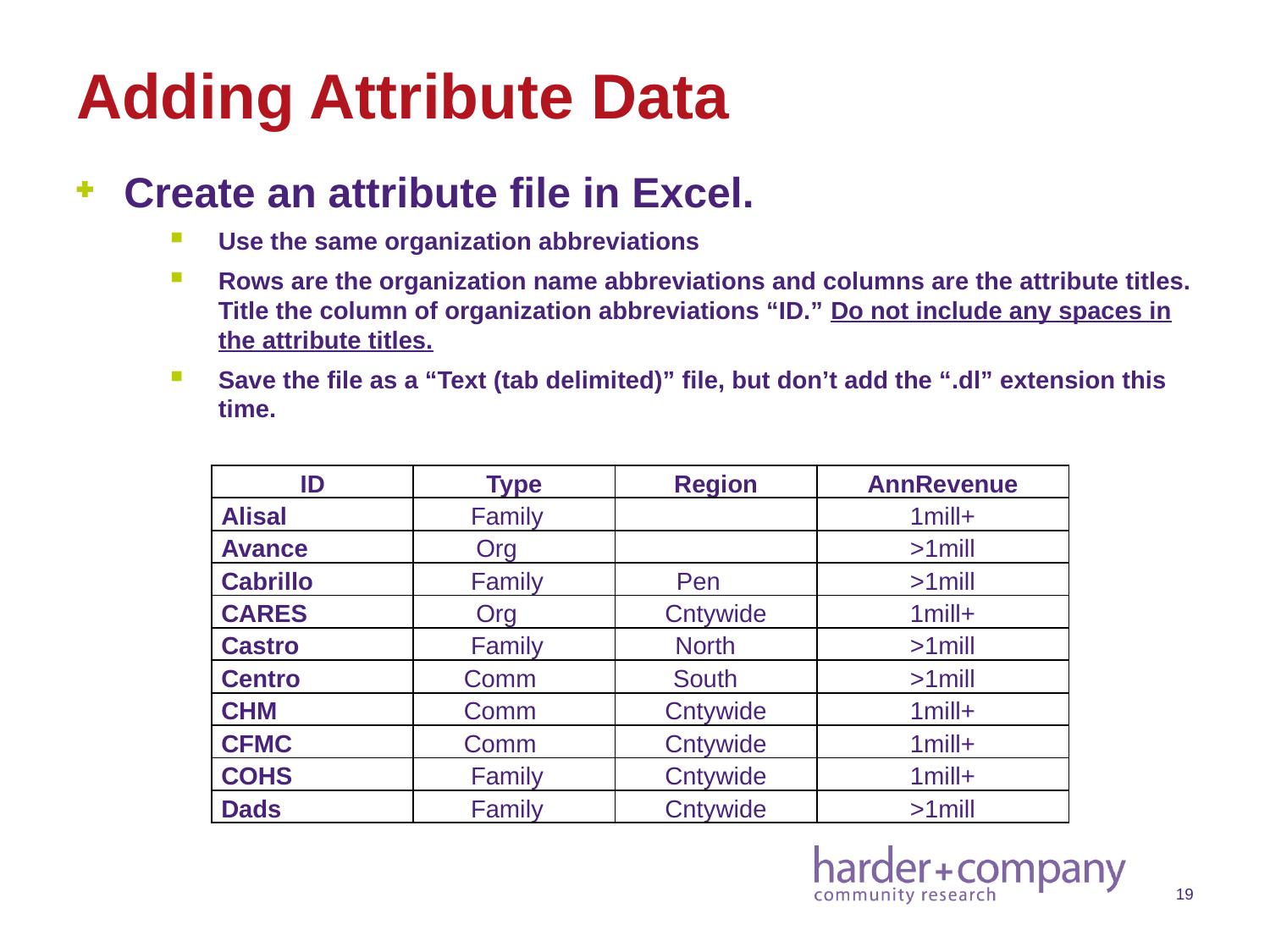

# Adding Attribute Data
Create an attribute file in Excel.
Use the same organization abbreviations
Rows are the organization name abbreviations and columns are the attribute titles. Title the column of organization abbreviations “ID.” Do not include any spaces in the attribute titles.
Save the file as a “Text (tab delimited)” file, but don’t add the “.dl” extension this time.

| ID | Type | Region | AnnRevenue |
| --- | --- | --- | --- |
| Alisal | Family |  | 1mill+ |
| Avance | Org |  | >1mill |
| Cabrillo | Family | Pen | >1mill |
| CARES | Org | Cntywide | 1mill+ |
| Castro | Family | North | >1mill |
| Centro | Comm | South | >1mill |
| CHM | Comm | Cntywide | 1mill+ |
| CFMC | Comm | Cntywide | 1mill+ |
| COHS | Family | Cntywide | 1mill+ |
| Dads | Family | Cntywide | >1mill |
19